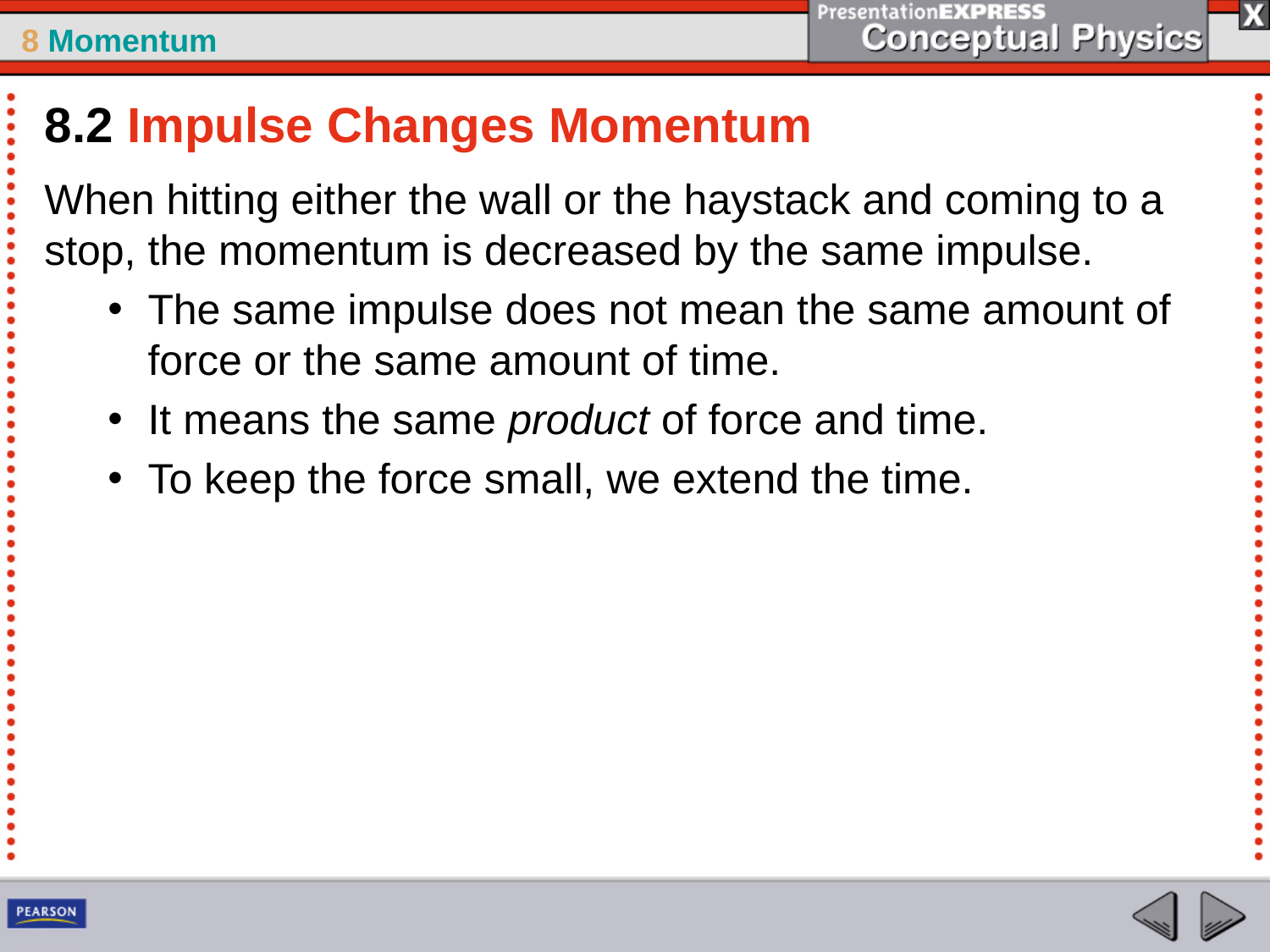

8.2 Impulse Changes Momentum
When hitting either the wall or the haystack and coming to a stop, the momentum is decreased by the same impulse.
The same impulse does not mean the same amount of force or the same amount of time.
It means the same product of force and time.
To keep the force small, we extend the time.